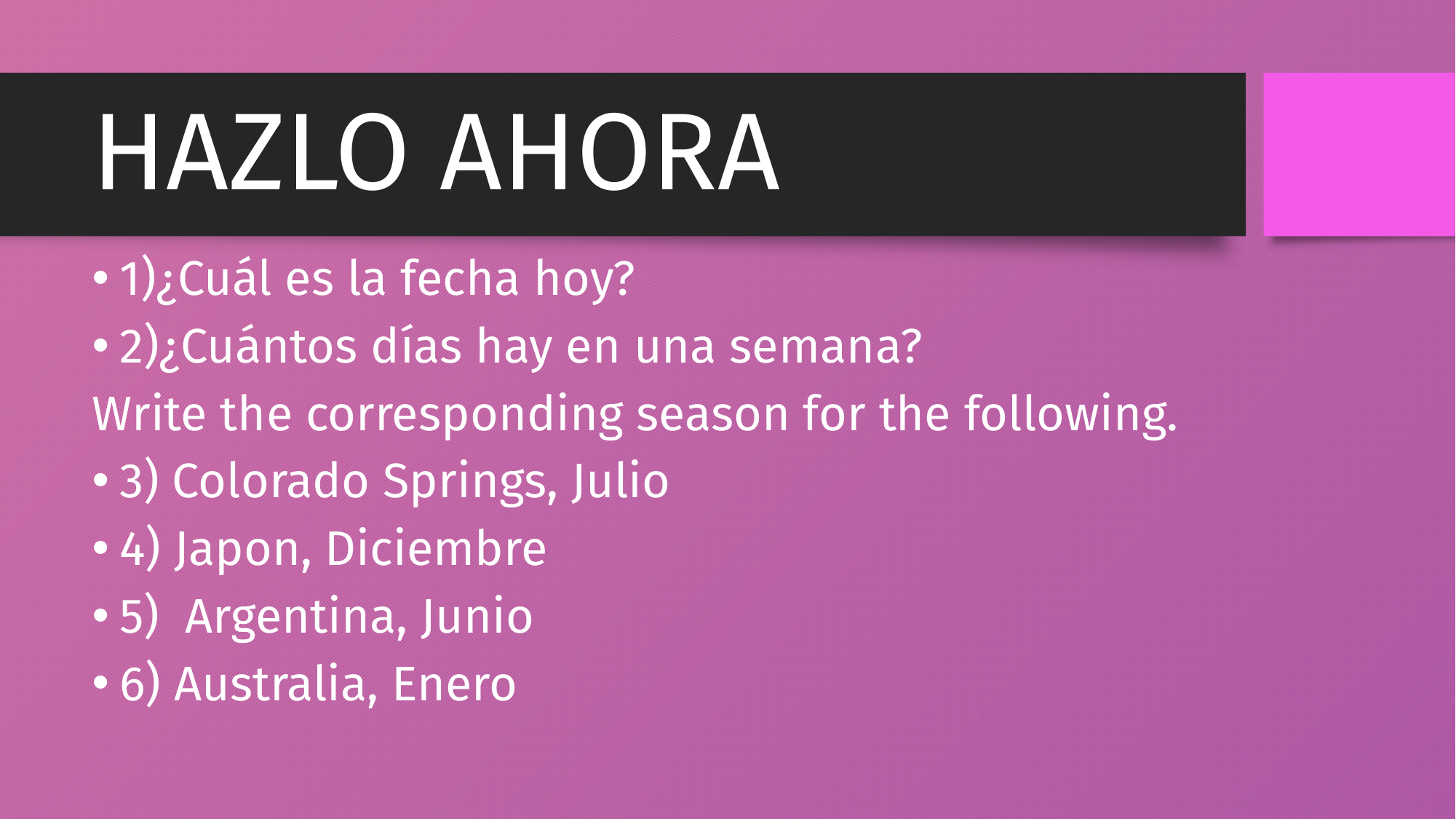

# HAZLO AHORA
1)¿Cuál es la fecha hoy?
2)¿Cuántos días hay en una semana?
Write the corresponding season for the following.
3) Colorado Springs, Julio
4) Japon, Diciembre
5)  Argentina, Junio
6) Australia, Enero